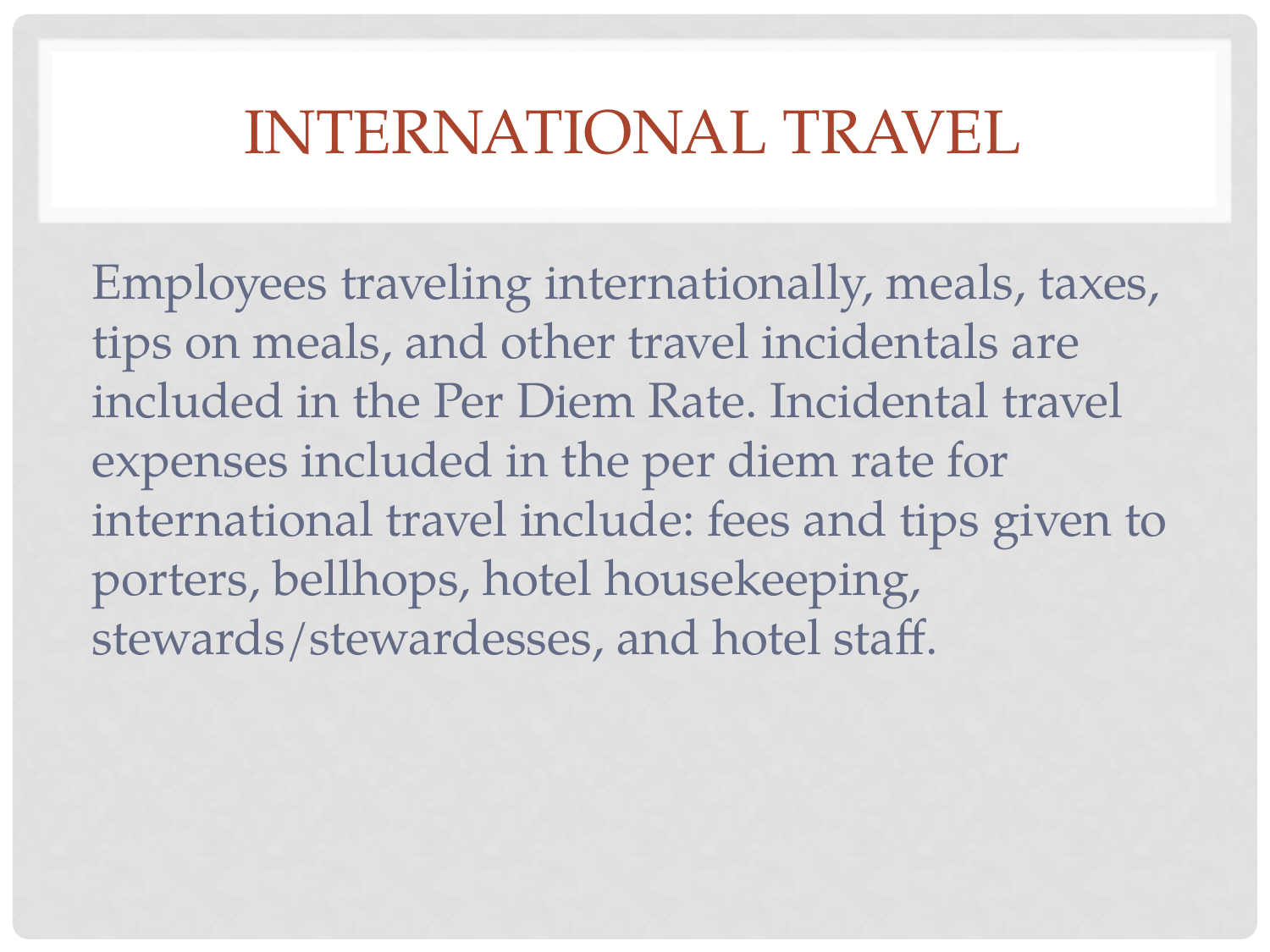

# International Travel
Employees traveling internationally, meals, taxes, tips on meals, and other travel incidentals are included in the Per Diem Rate. Incidental travel expenses included in the per diem rate for international travel include: fees and tips given to porters, bellhops, hotel housekeeping, stewards/stewardesses, and hotel staff.